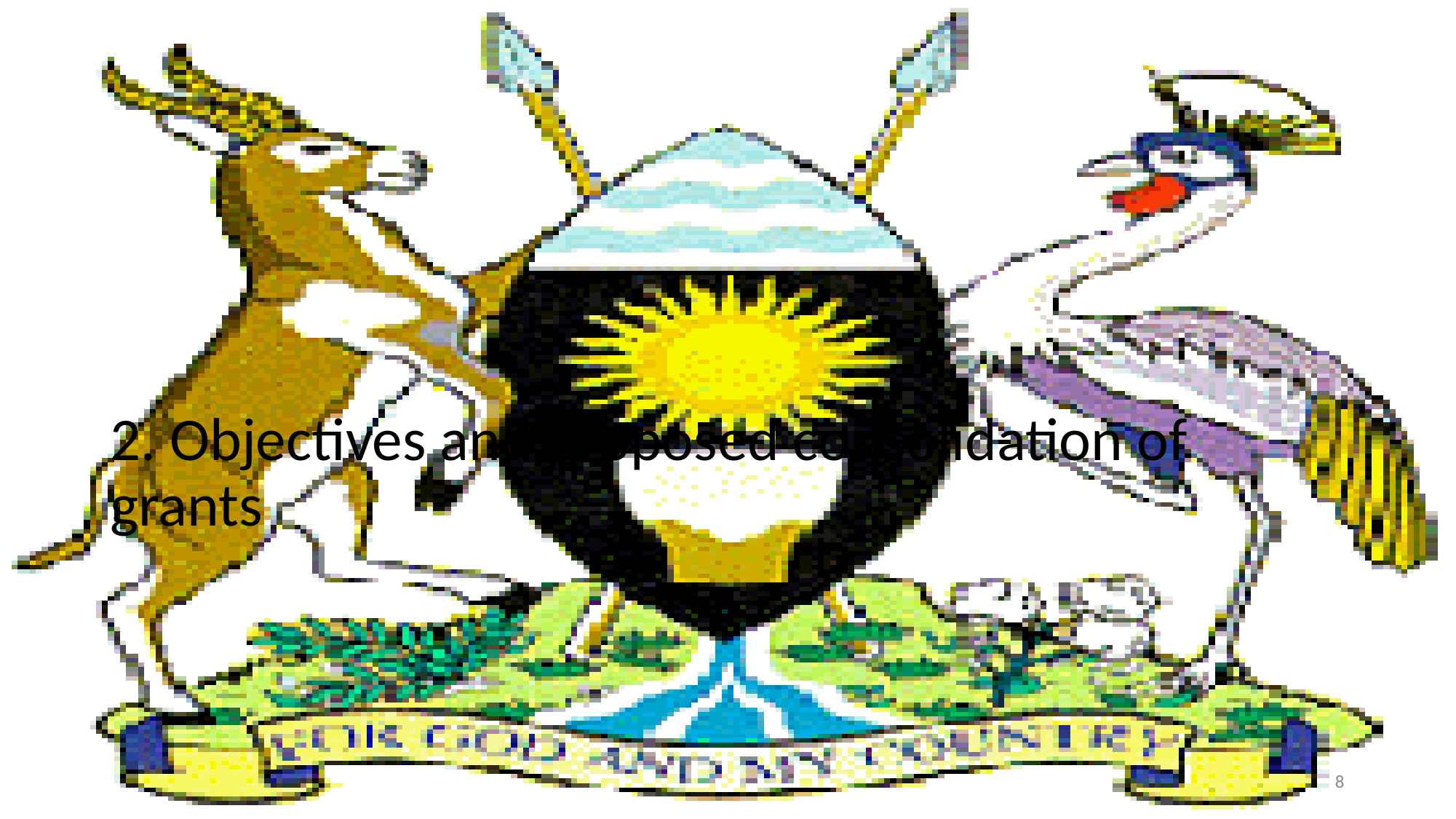

# 2. Objectives and proposed consolidation of grants
8